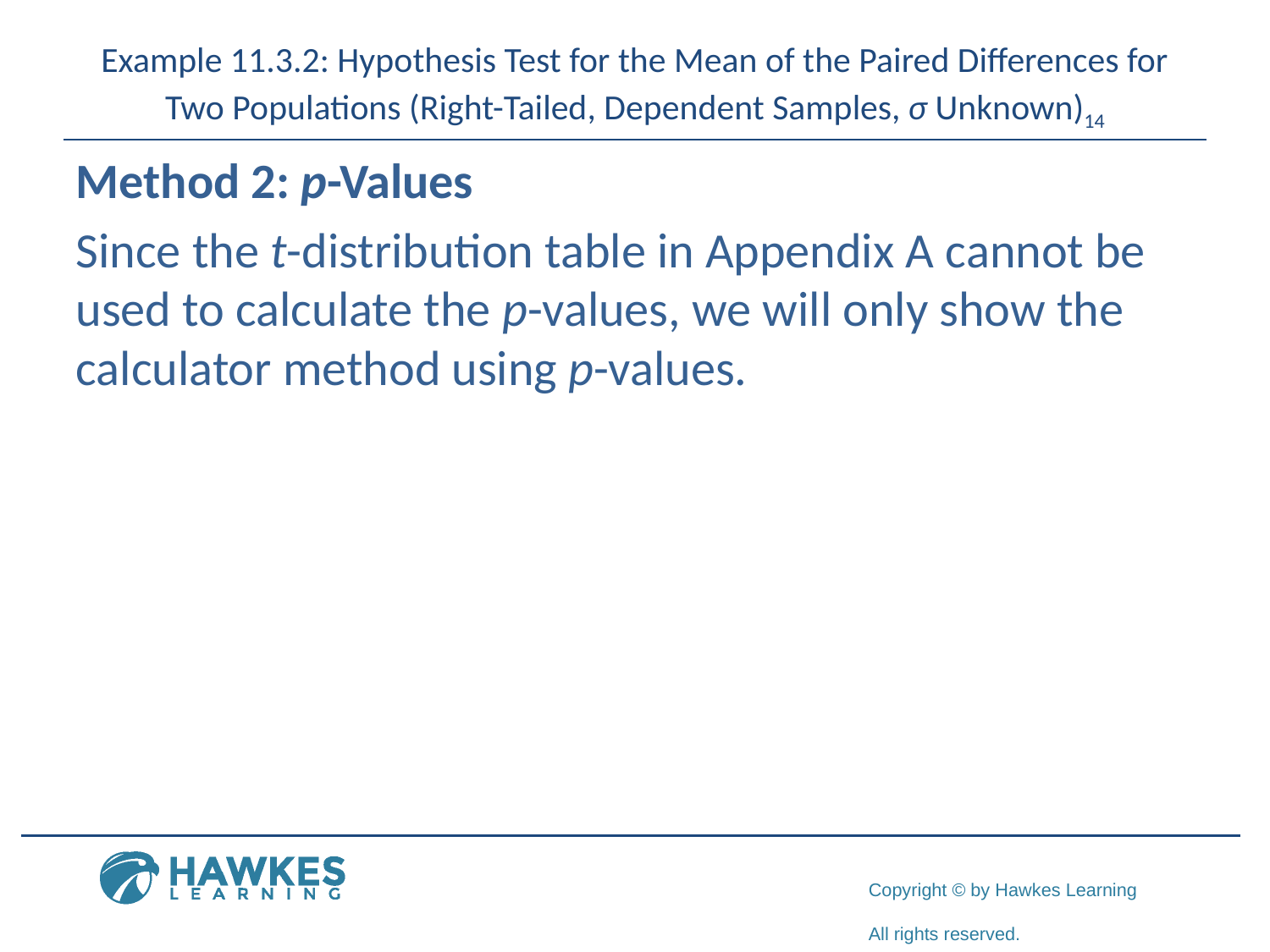

# Example 11.3.2: Hypothesis Test for the Mean of the Paired Differences for Two Populations (Right-Tailed, Dependent Samples, σ Unknown)14
Method 2: p-Values
Since the t-distribution table in Appendix A cannot be used to calculate the p-values, we will only show the calculator method using p-values.